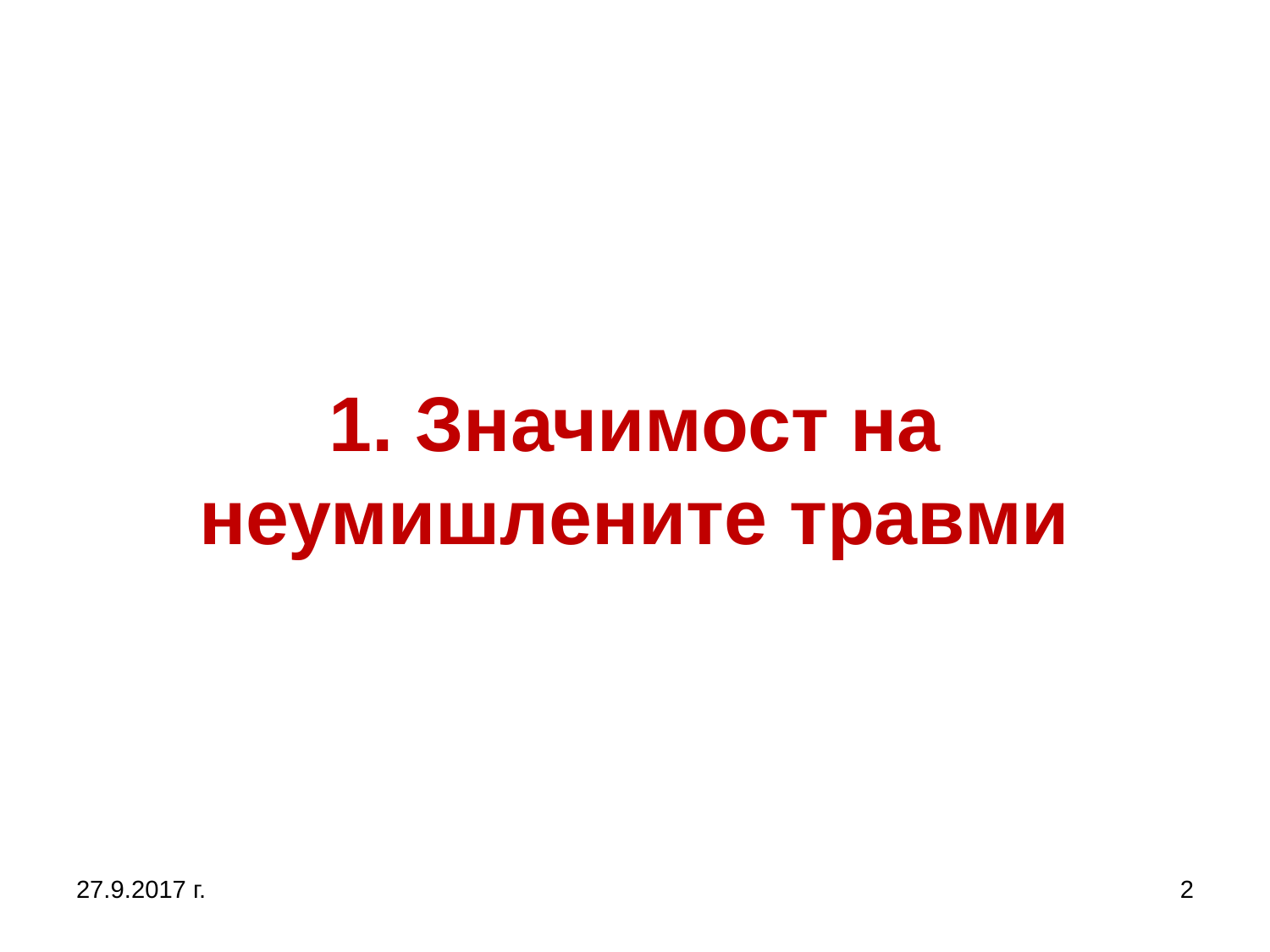

# 1. Значимост на неумишлените травми
27.9.2017 г.
2